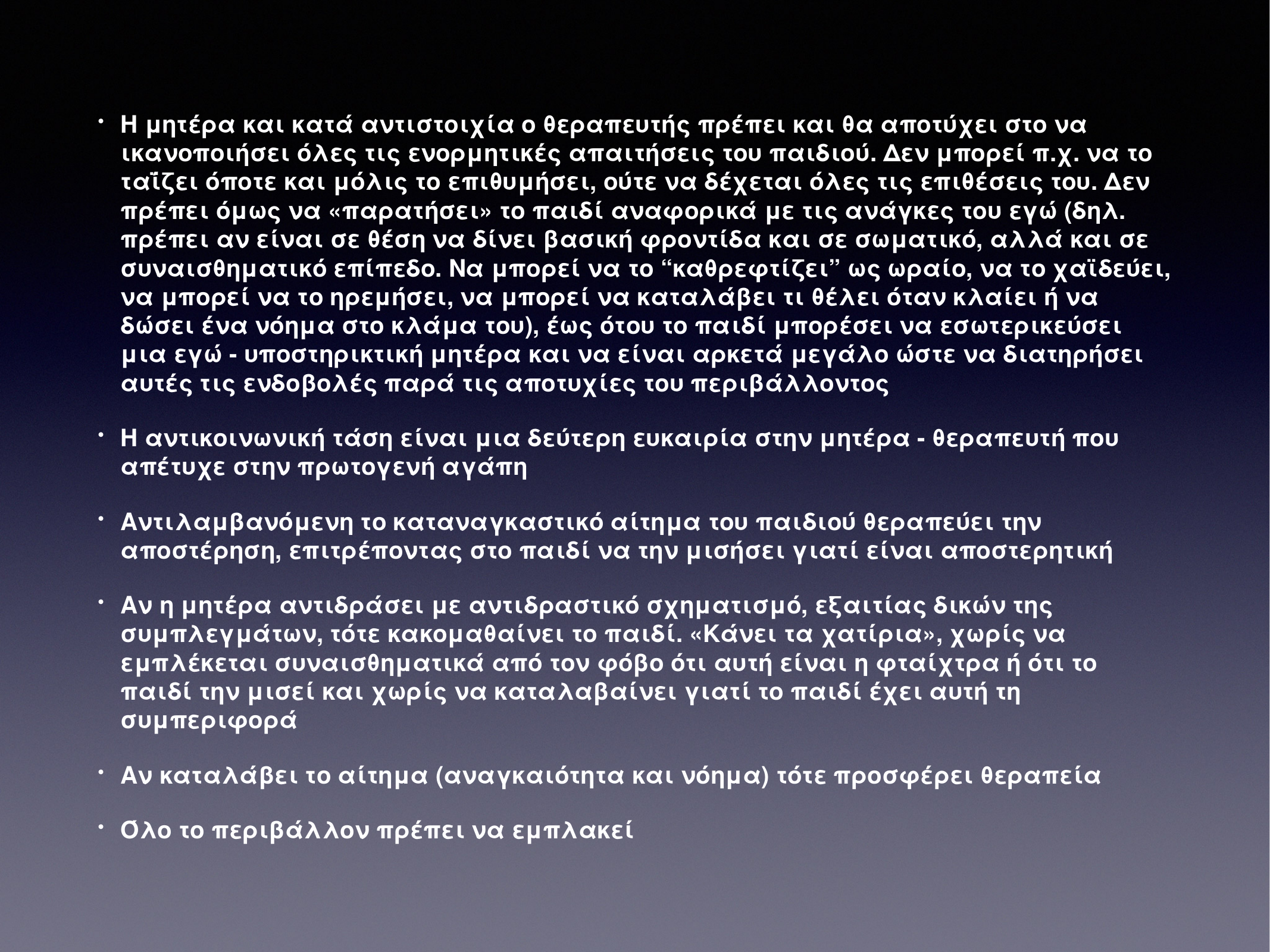

Η μητέρα και κατά αντιστοιχία ο θεραπευτής πρέπει και θα αποτύχει στο να ικανοποιήσει όλες τις ενορμητικές απαιτήσεις του παιδιού. Δεν μπορεί π.χ. να το ταΐζει όποτε και μόλις το επιθυμήσει, ούτε να δέχεται όλες τις επιθέσεις του. Δεν πρέπει όμως να «παρατήσει» το παιδί αναφορικά με τις ανάγκες του εγώ (δηλ. πρέπει αν είναι σε θέση να δίνει βασική φροντίδα και σε σωματικό, αλλά και σε συναισθηματικό επίπεδο. Να μπορεί να το “καθρεφτίζει” ως ωραίο, να το χαϊδεύει, να μπορεί να το ηρεμήσει, να μπορεί να καταλάβει τι θέλει όταν κλαίει ή να δώσει ένα νόημα στο κλάμα του), έως ότου το παιδί μπορέσει να εσωτερικεύσει μια εγώ - υποστηρικτική μητέρα και να είναι αρκετά μεγάλο ώστε να διατηρήσει αυτές τις ενδοβολές παρά τις αποτυχίες του περιβάλλοντος
Η αντικοινωνική τάση είναι μια δεύτερη ευκαιρία στην μητέρα - θεραπευτή που απέτυχε στην πρωτογενή αγάπη
Αντιλαμβανόμενη το καταναγκαστικό αίτημα του παιδιού θεραπεύει την αποστέρηση, επιτρέποντας στο παιδί να την μισήσει γιατί είναι αποστερητική
Αν η μητέρα αντιδράσει με αντιδραστικό σχηματισμό, εξαιτίας δικών της συμπλεγμάτων, τότε κακομαθαίνει το παιδί. «Κάνει τα χατίρια», χωρίς να εμπλέκεται συναισθηματικά από τον φόβο ότι αυτή είναι η φταίχτρα ή ότι το παιδί την μισεί και χωρίς να καταλαβαίνει γιατί το παιδί έχει αυτή τη συμπεριφορά
Αν καταλάβει το αίτημα (αναγκαιότητα και νόημα) τότε προσφέρει θεραπεία
Όλο το περιβάλλον πρέπει να εμπλακεί